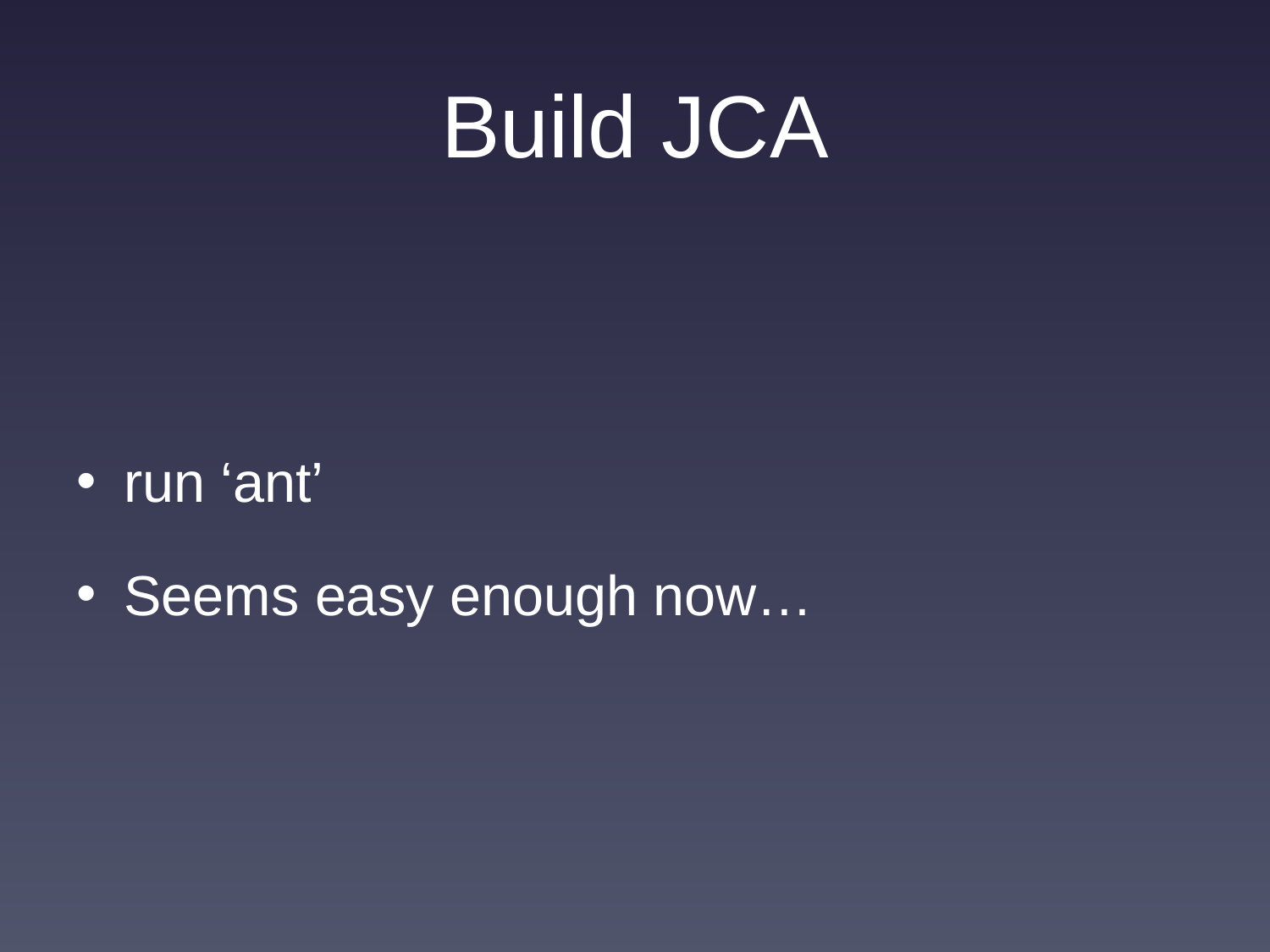

# Build JCA

run ‘ant’
Seems easy enough now…